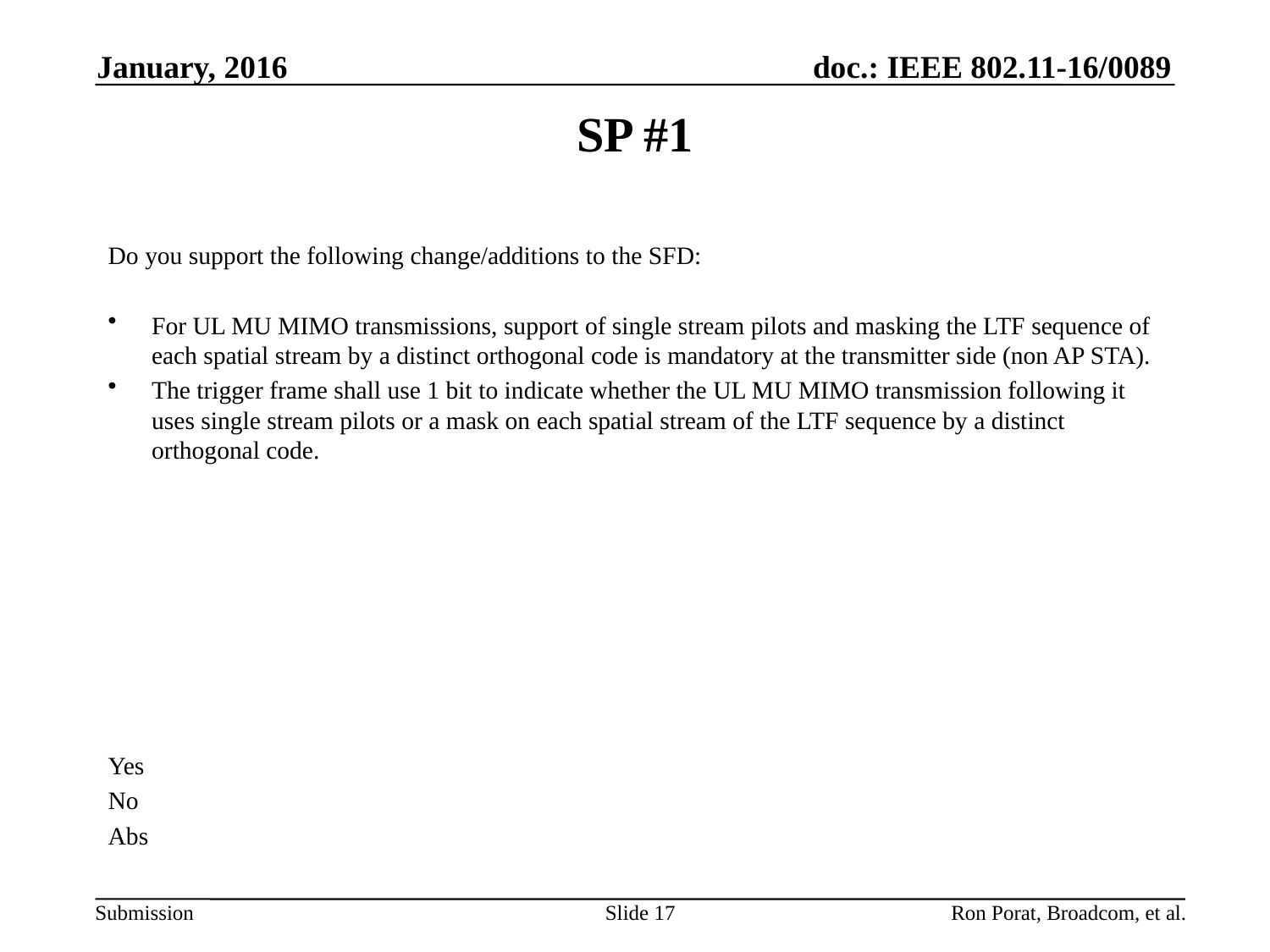

January, 2016
# SP #1
Do you support the following change/additions to the SFD:

For UL MU MIMO transmissions, support of single stream pilots and masking the LTF sequence of each spatial stream by a distinct orthogonal code is mandatory at the transmitter side (non AP STA).
The trigger frame shall use 1 bit to indicate whether the UL MU MIMO transmission following it uses single stream pilots or a mask on each spatial stream of the LTF sequence by a distinct orthogonal code.

Yes
No
Abs
Slide 17
Ron Porat, Broadcom, et al.